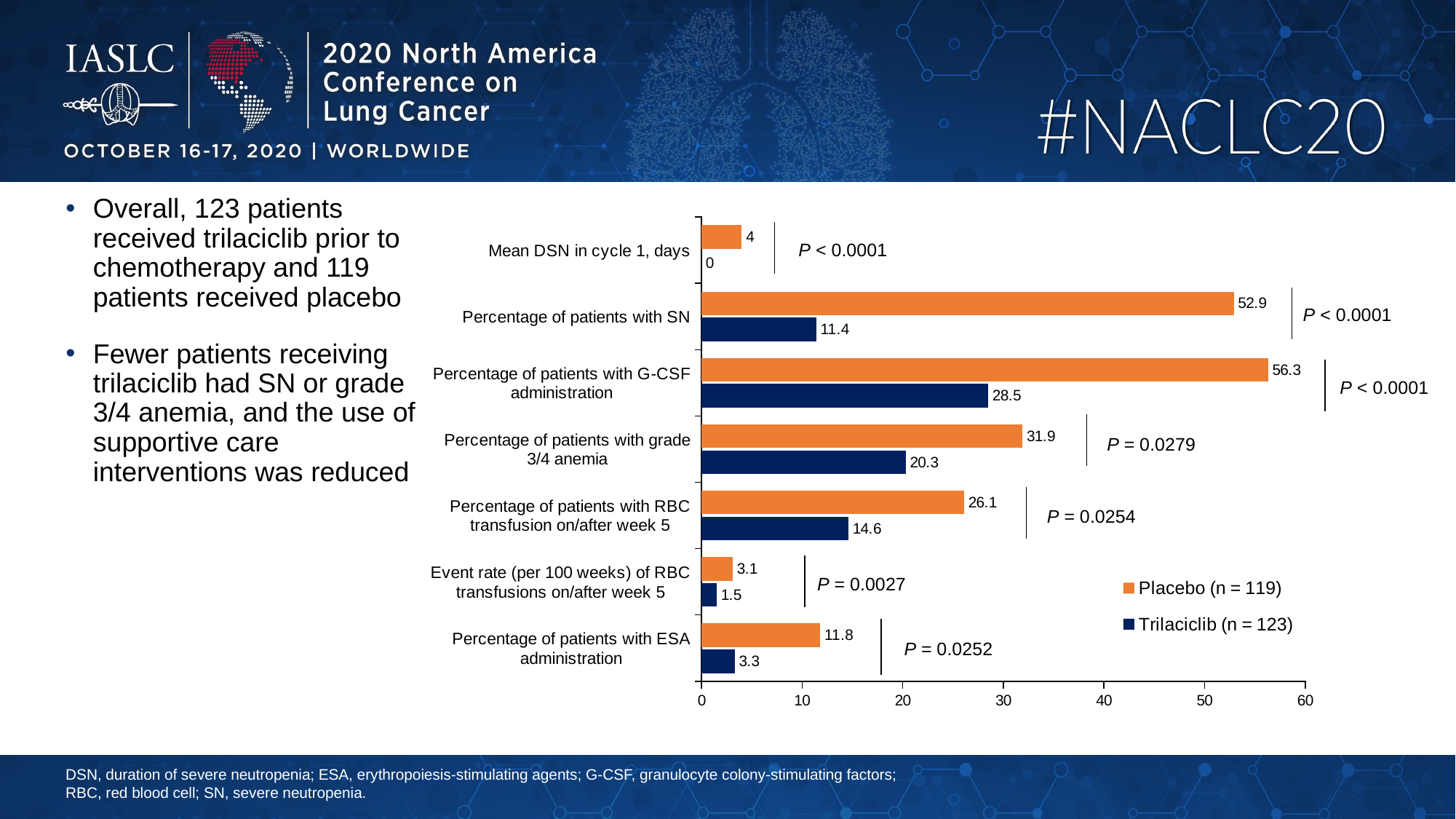

Overall, 123 patients received trilaciclib prior to chemotherapy and 119 patients received placebo
Fewer patients receiving trilaciclib had SN or grade 3/4 anemia, and the use of supportive care interventions was reduced

### Chart

| Category | Trilaciclib (n = 123) | Placebo (n = 119) |
|---|---|---|
| Percentage of patients with ESA administration | 3.3 | 11.8 |
| Event rate (per 100 weeks) of RBC transfusions on/after week 5 | 1.5 | 3.1 |
| Percentage of patients with RBC transfusion on/after week 5 | 14.6 | 26.1 |
| Percentage of patients with grade 3/4 anemia | 20.3 | 31.9 |
| Percentage of patients with G-CSF administration | 28.5 | 56.3 |
| Percentage of patients with SN | 11.4 | 52.9 |
| Mean DSN in cycle 1, days | 0.0 | 4.0 |
P < 0.0001

P < 0.0001
P < 0.0001
P = 0.0279
P = 0.0254
P = 0.0027
P = 0.0252
DSN, duration of severe neutropenia; ESA, erythropoiesis-stimulating agents; G-CSF, granulocyte colony-stimulating factors;
RBC, red blood cell; SN, severe neutropenia.